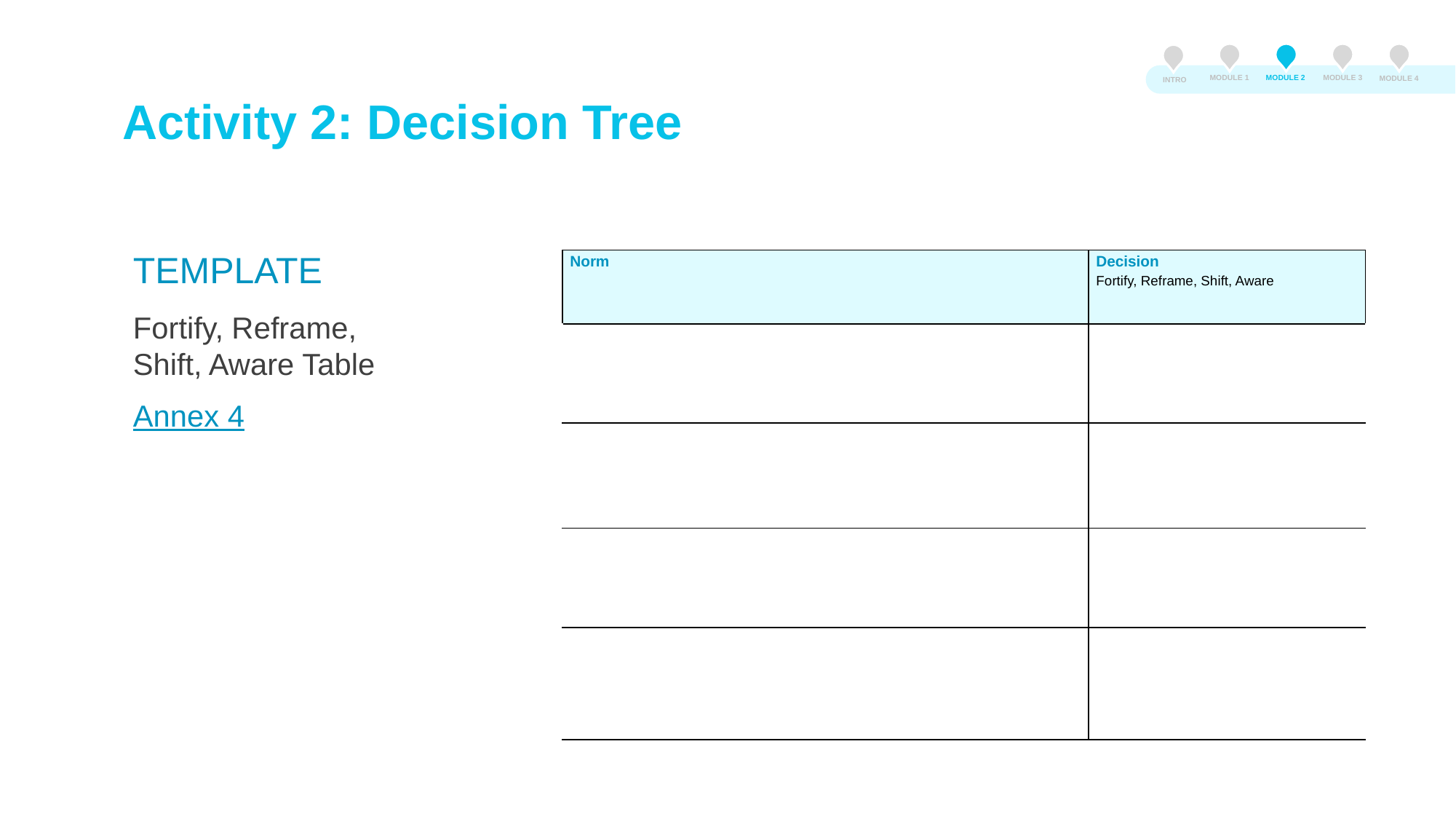

MODULE 3
MODULE 2
MODULE 1
MODULE 4
INTRO
# Activity 2: Decision Tree
TEMPLATE
Fortify, Reframe, Shift, Aware Table
Annex 4

| Norm | Decision Fortify, Reframe, Shift, Aware |
| --- | --- |
|  |  |
|  |  |
|  |  |
|  |  |